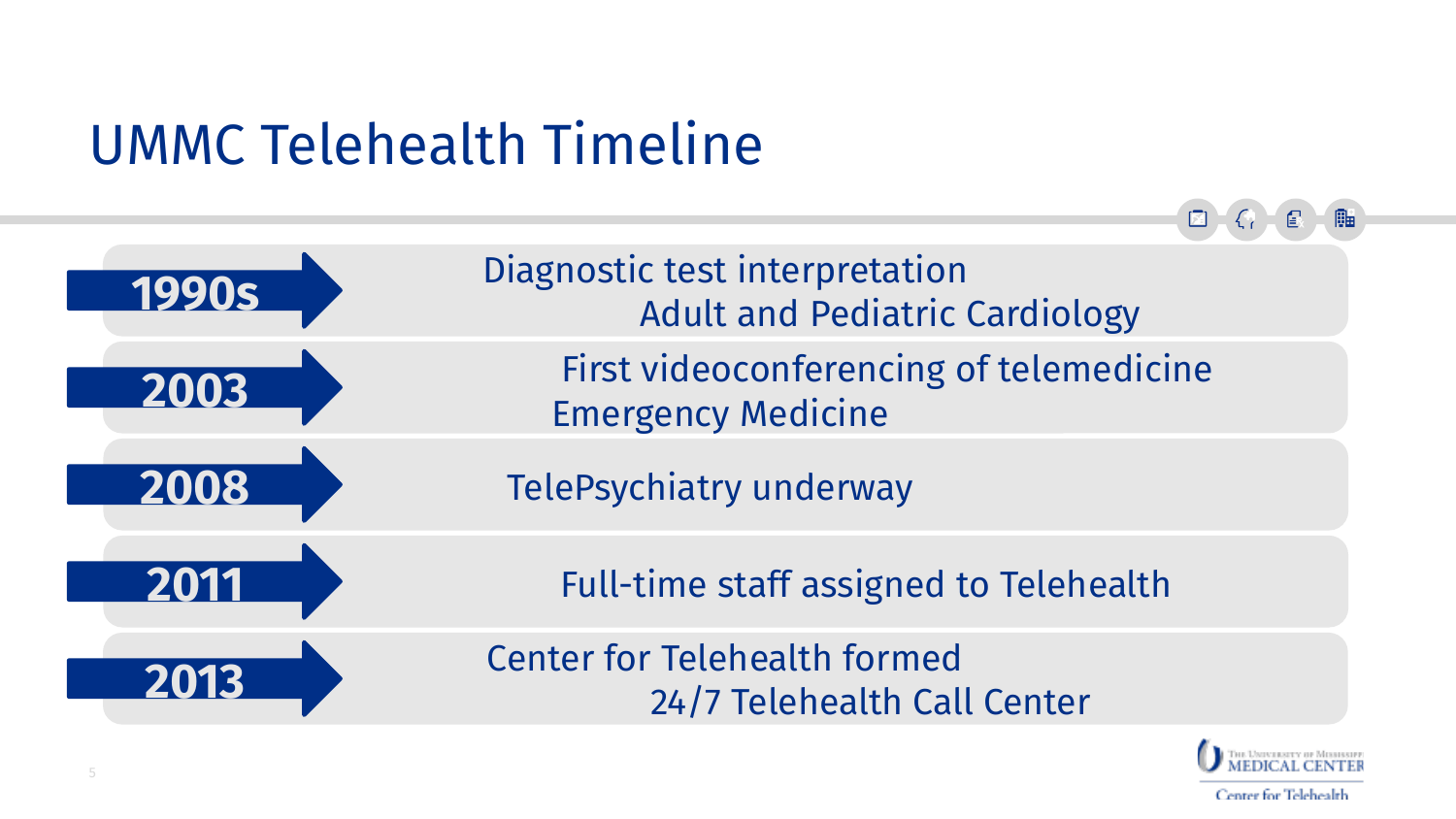

# UMMC Telehealth Timeline
Diagnostic test interpretation
		    Adult and Pediatric Cardiology
1990s
		   First videoconferencing of telemedicine
Emergency Medicine
2003
TelePsychiatry underway
2008
		Full-time staff assigned to Telehealth
2011
Center for Telehealth formed
		24/7 Telehealth Call Center
2013
5